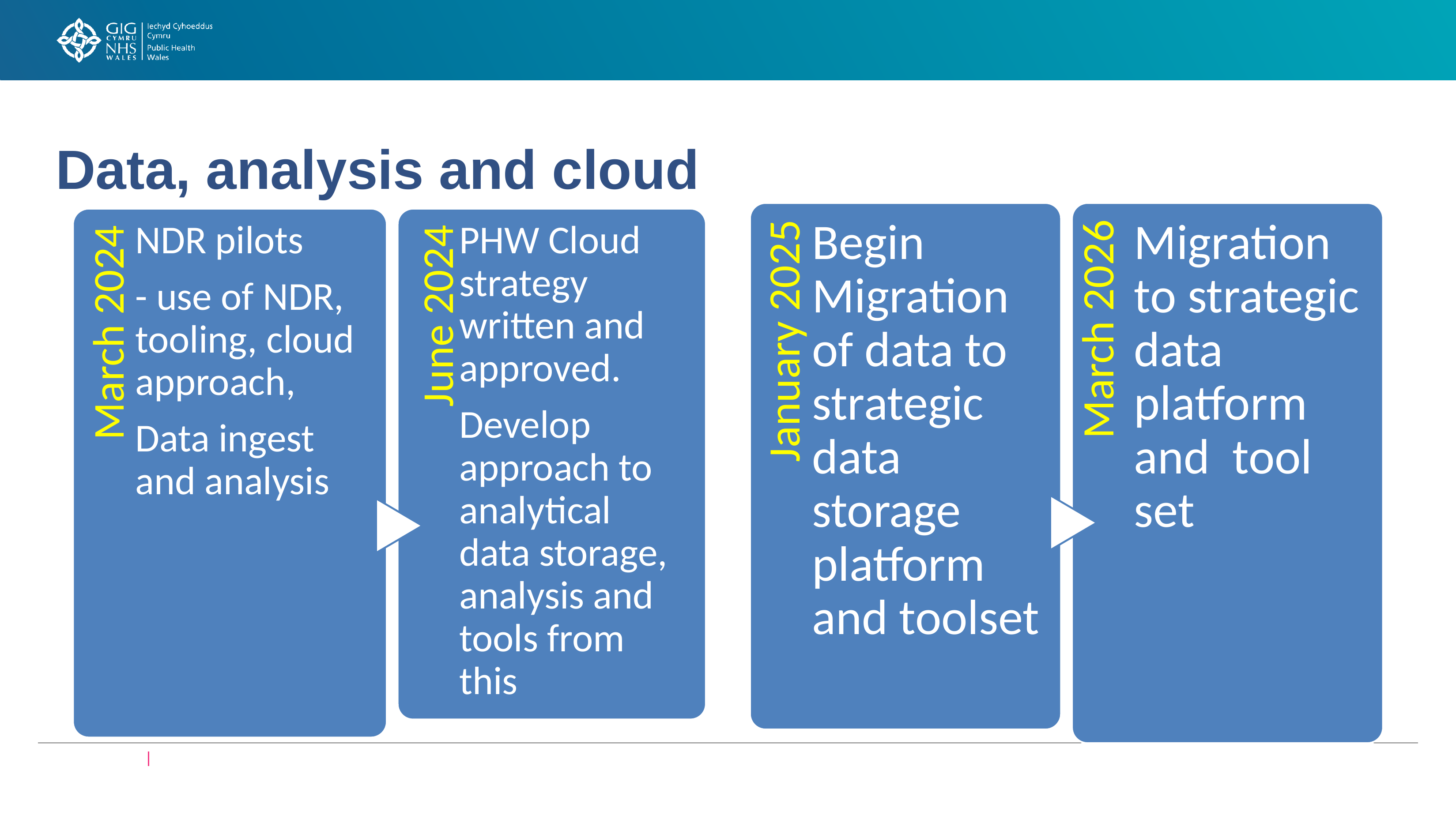

# Data, analysis and cloud
January 2025
Begin Migration of data to strategic data storage platform and toolset
March 2026
Migration to strategic data platform and  tool set
March 2024
NDR pilots
- use of NDR, tooling, cloud approach,
Data ingest and analysis
June 2024
PHW Cloud strategy written and approved.
Develop approach to analytical data storage, analysis and tools from this